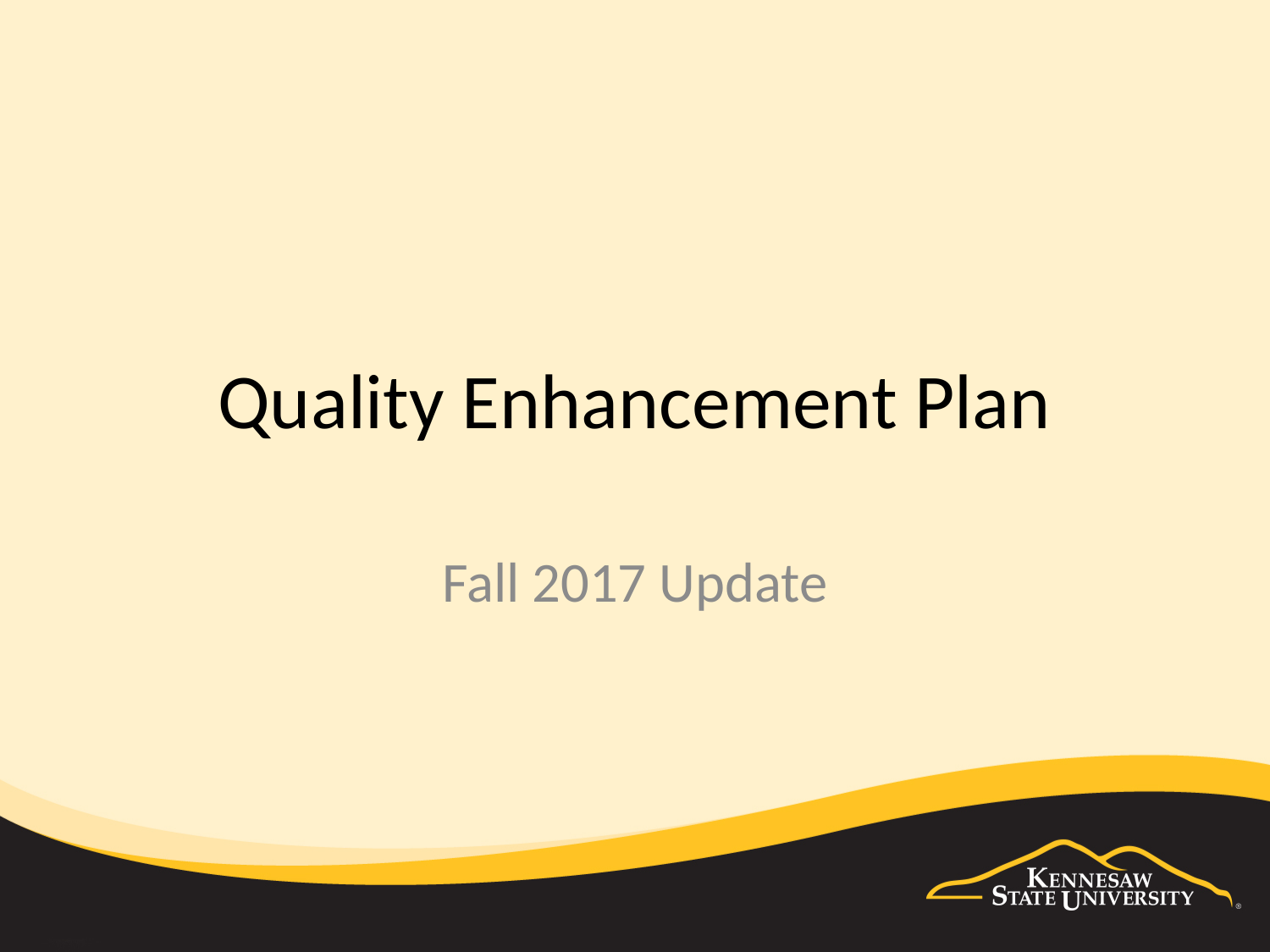

# Quality Enhancement Plan
Fall 2017 Update